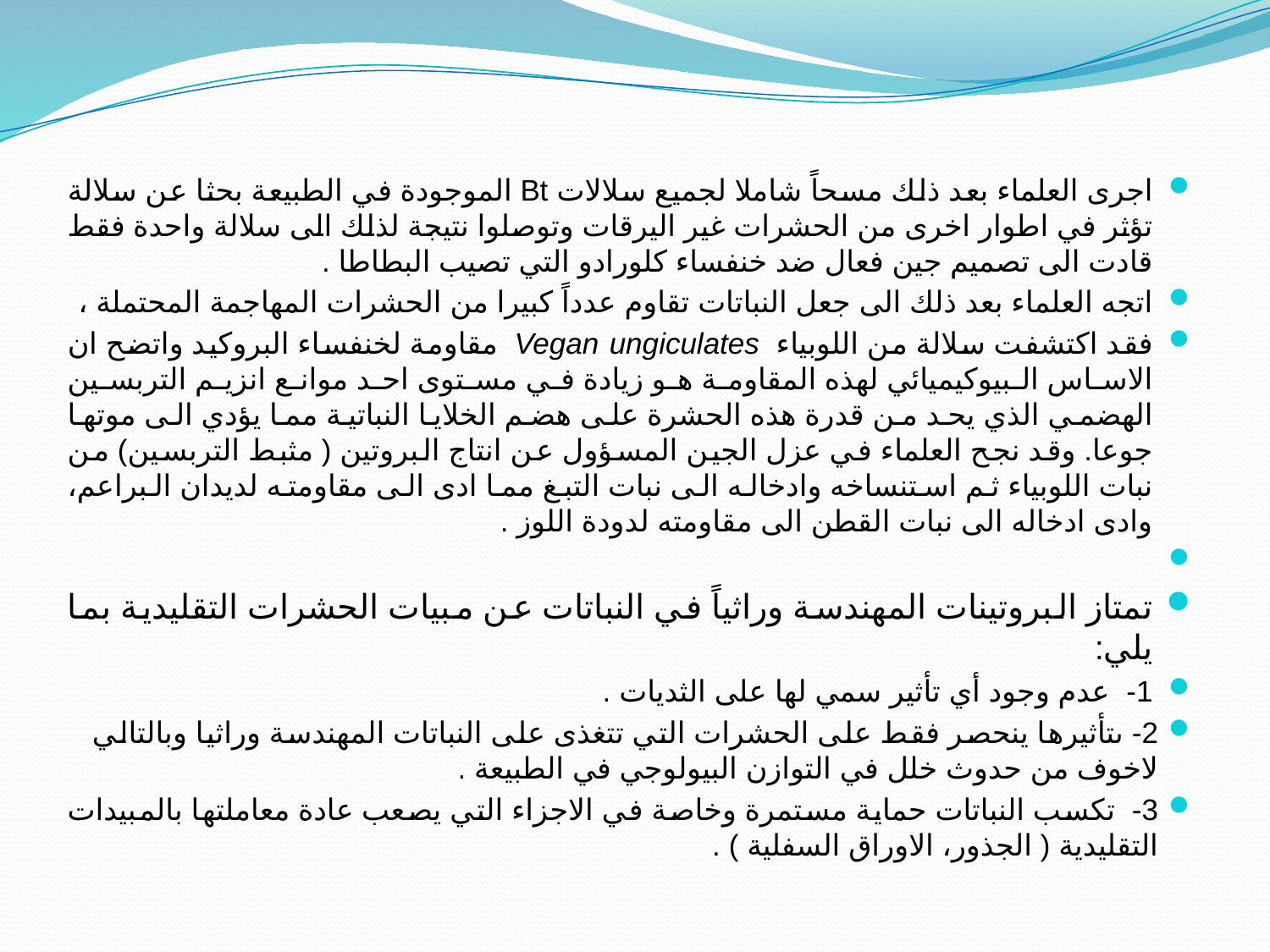

#
اجرى العلماء بعد ذلك مسحاً شاملا لجميع سلالات Bt الموجودة في الطبيعة بحثا عن سلالة تؤثر في اطوار اخرى من الحشرات غير اليرقات وتوصلوا نتيجة لذلك الى سلالة واحدة فقط قادت الى تصميم جين فعال ضد خنفساء كلورادو التي تصيب البطاطا .
اتجه العلماء بعد ذلك الى جعل النباتات تقاوم عدداً كبيرا من الحشرات المهاجمة المحتملة ،
فقد اكتشفت سلالة من اللوبياء  Vegan ungiculates  مقاومة لخنفساء البروكيد واتضح ان الاساس البيوكيميائي لهذه المقاومة هو زيادة في مستوى احد موانع انزيم التربسين الهضمي الذي يحد من قدرة هذه الحشرة على هضم الخلايا النباتية مما يؤدي الى موتها جوعا. وقد نجح العلماء في عزل الجين المسؤول عن انتاج البروتين ( مثبط التربسين) من نبات اللوبياء ثم استنساخه وادخاله الى نبات التبغ مما ادى الى مقاومته لديدان البراعم، وادى ادخاله الى نبات القطن الى مقاومته لدودة اللوز .

تمتاز البروتينات المهندسة وراثياً في النباتات عن مبيات الحشرات التقليدية بما يلي:
1-  عدم وجود أي تأثير سمي لها على الثديات .
2- ىتأثيرها ينحصر فقط على الحشرات التي تتغذى على النباتات المهندسة وراثيا وبالتالي    لاخوف من حدوث خلل في التوازن البيولوجي في الطبيعة .
3-  تكسب النباتات حماية مستمرة وخاصة في الاجزاء التي يصعب عادة معاملتها بالمبيدات التقليدية ( الجذور، الاوراق السفلية ) .